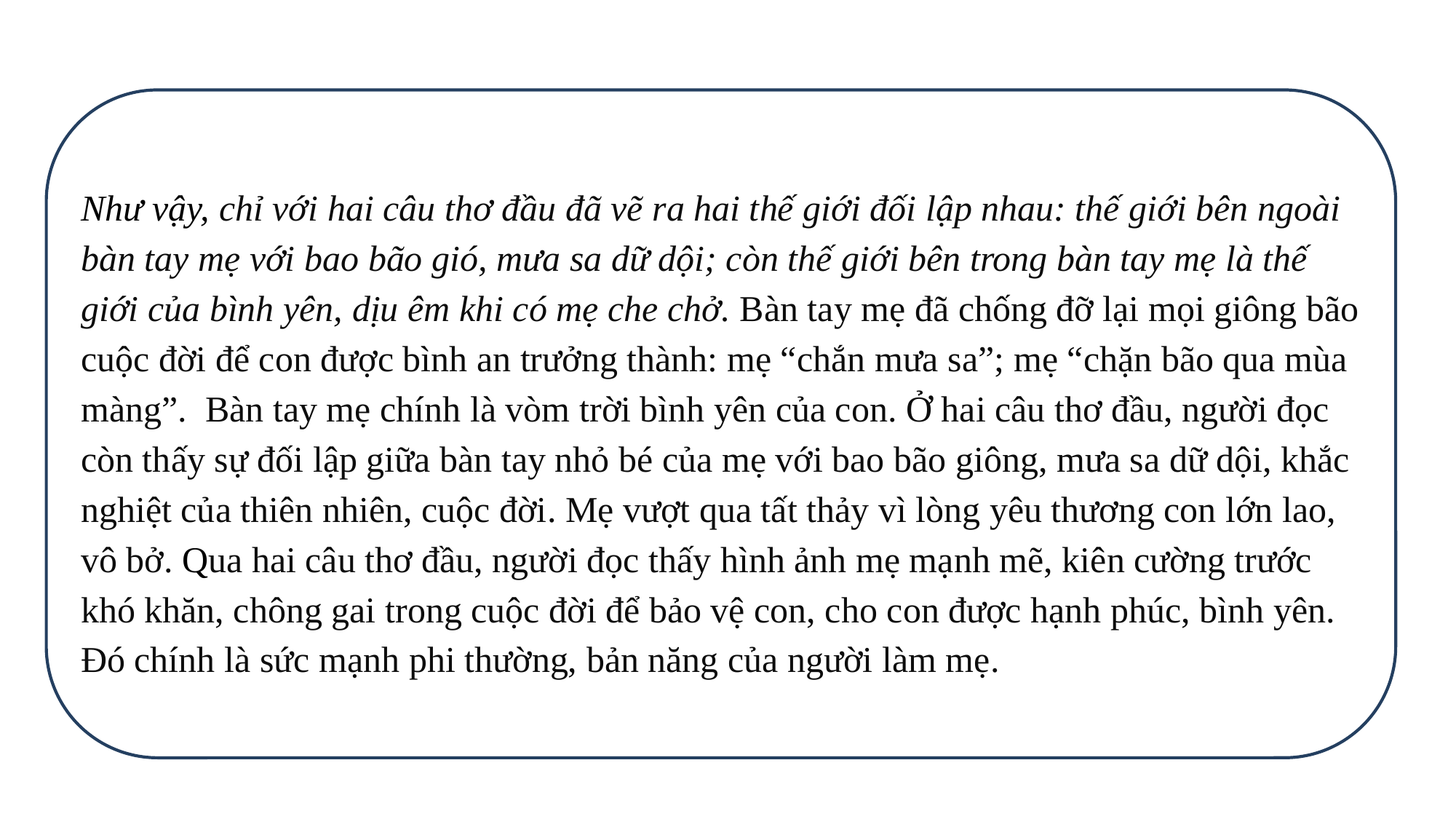

Như vậy, chỉ với hai câu thơ đầu đã vẽ ra hai thế giới đối lập nhau: thế giới bên ngoài bàn tay mẹ với bao bão gió, mưa sa dữ dội; còn thế giới bên trong bàn tay mẹ là thế giới của bình yên, dịu êm khi có mẹ che chở. Bàn tay mẹ đã chống đỡ lại mọi giông bão cuộc đời để con được bình an trưởng thành: mẹ “chắn mưa sa”; mẹ “chặn bão qua mùa màng”.  Bàn tay mẹ chính là vòm trời bình yên của con. Ở hai câu thơ đầu, người đọc còn thấy sự đối lập giữa bàn tay nhỏ bé của mẹ với bao bão giông, mưa sa dữ dội, khắc nghiệt của thiên nhiên, cuộc đời. Mẹ vượt qua tất thảy vì lòng yêu thương con lớn lao, vô bở. Qua hai câu thơ đầu, người đọc thấy hình ảnh mẹ mạnh mẽ, kiên cường trước khó khăn, chông gai trong cuộc đời để bảo vệ con, cho con được hạnh phúc, bình yên. Đó chính là sức mạnh phi thường, bản năng của người làm mẹ.